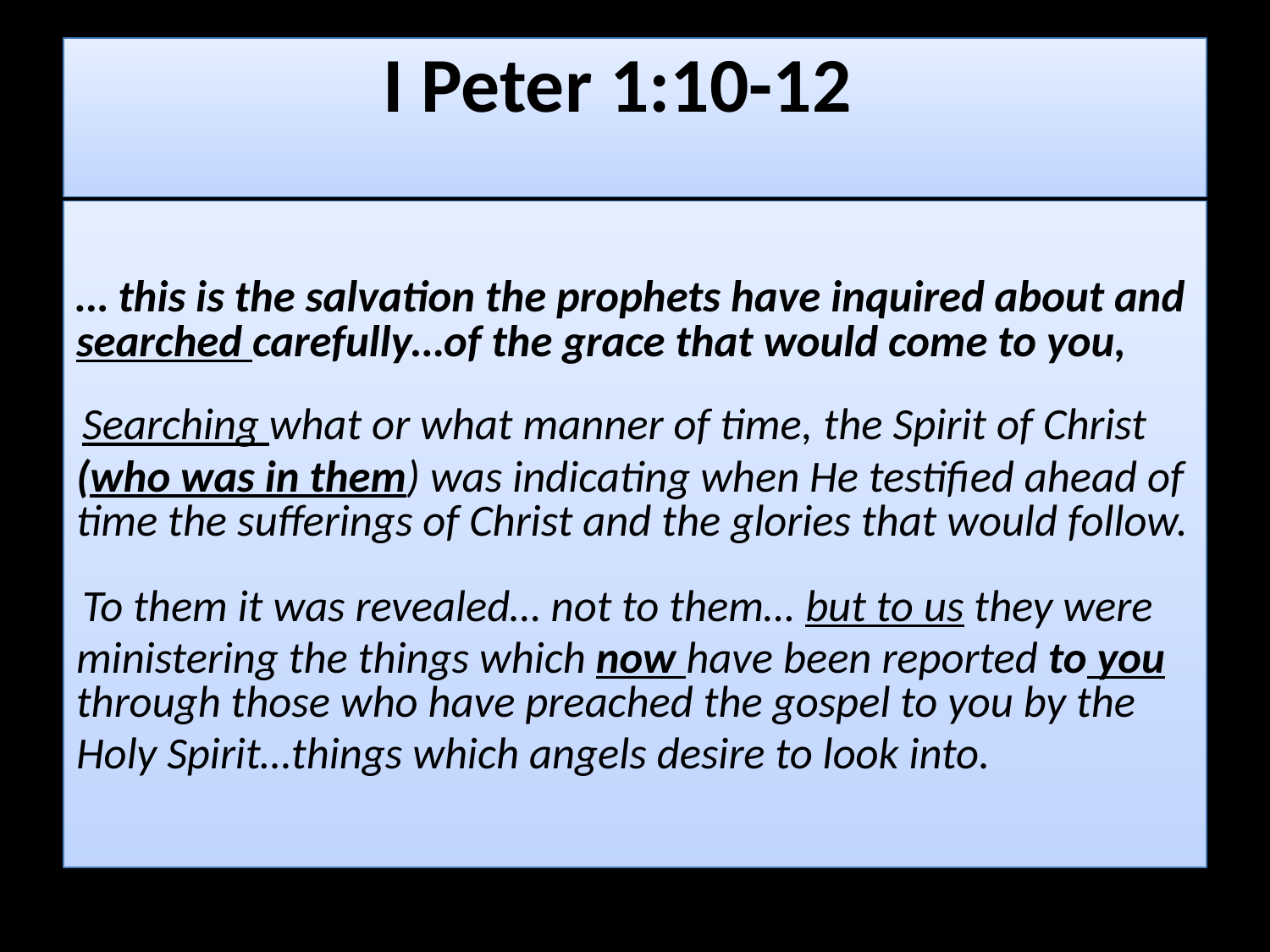

# I Peter 1:10-12

… this is the salvation the prophets have inquired about and searched carefully…of the grace that would come to you,

 Searching what or what manner of time, ﻿﻿the Spirit of Christ (who was in them) was indicating when He testified ahead of time the sufferings of Christ and the glories that would follow.

 To them it was revealed… not to them… but to ﻿﻿us they were ministering the things which now have been reported to you through those who have preached the gospel to you by the Holy Spirit…things which ﻿﻿angels desire to look into.